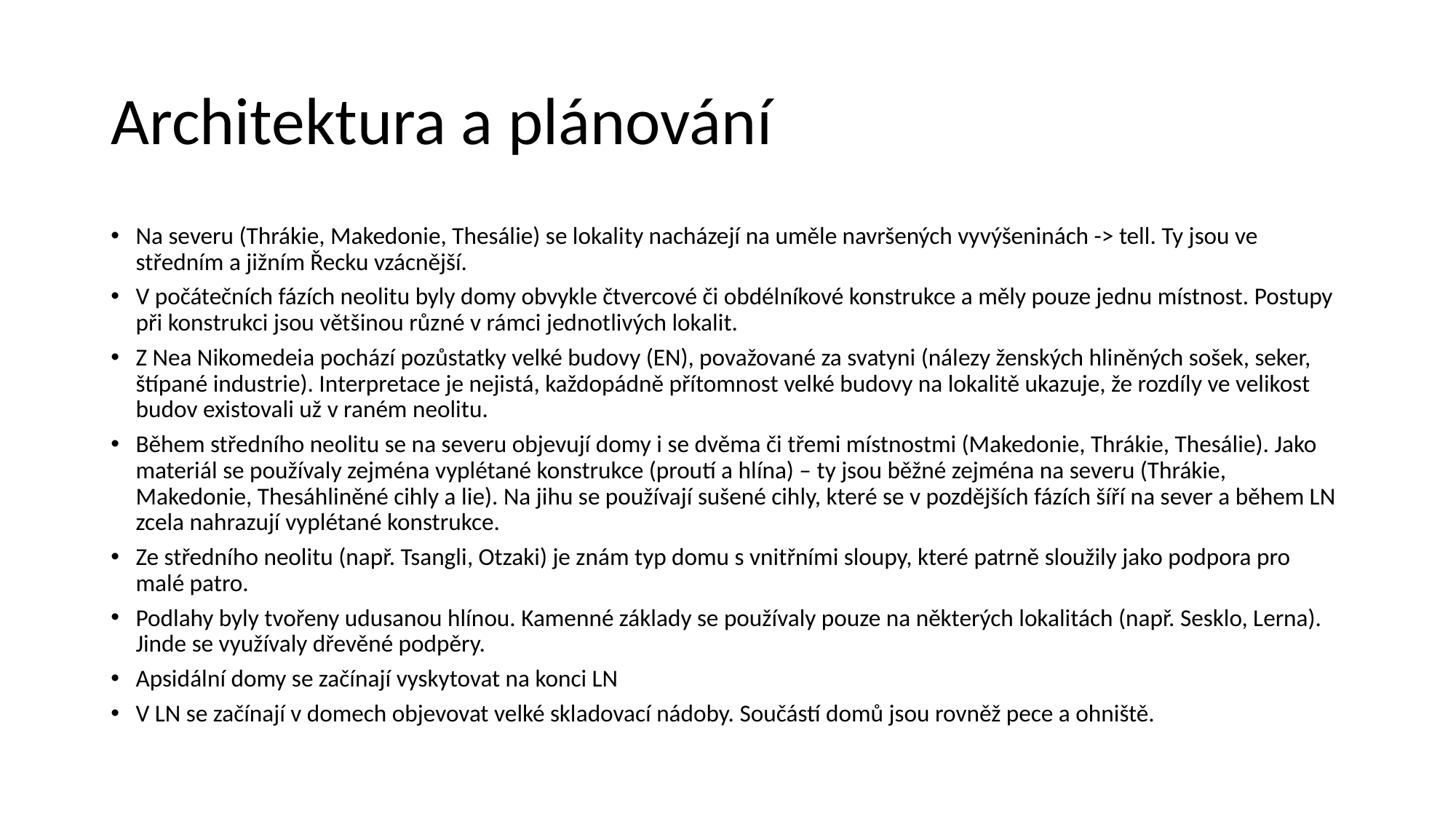

# Architektura a plánování
Na severu (Thrákie, Makedonie, Thesálie) se lokality nacházejí na uměle navršených vyvýšeninách -> tell. Ty jsou ve středním a jižním Řecku vzácnější.
V počátečních fázích neolitu byly domy obvykle čtvercové či obdélníkové konstrukce a měly pouze jednu místnost. Postupy při konstrukci jsou většinou různé v rámci jednotlivých lokalit.
Z Nea Nikomedeia pochází pozůstatky velké budovy (EN), považované za svatyni (nálezy ženských hliněných sošek, seker, štípané industrie). Interpretace je nejistá, každopádně přítomnost velké budovy na lokalitě ukazuje, že rozdíly ve velikost budov existovali už v raném neolitu.
Během středního neolitu se na severu objevují domy i se dvěma či třemi místnostmi (Makedonie, Thrákie, Thesálie). Jako materiál se používaly zejména vyplétané konstrukce (proutí a hlína) – ty jsou běžné zejména na severu (Thrákie, Makedonie, Thesáhliněné cihly a lie). Na jihu se používají sušené cihly, které se v pozdějších fázích šíří na sever a během LN zcela nahrazují vyplétané konstrukce.
Ze středního neolitu (např. Tsangli, Otzaki) je znám typ domu s vnitřními sloupy, které patrně sloužily jako podpora pro malé patro.
Podlahy byly tvořeny udusanou hlínou. Kamenné základy se používaly pouze na některých lokalitách (např. Sesklo, Lerna). Jinde se využívaly dřevěné podpěry.
Apsidální domy se začínají vyskytovat na konci LN
V LN se začínají v domech objevovat velké skladovací nádoby. Součástí domů jsou rovněž pece a ohniště.